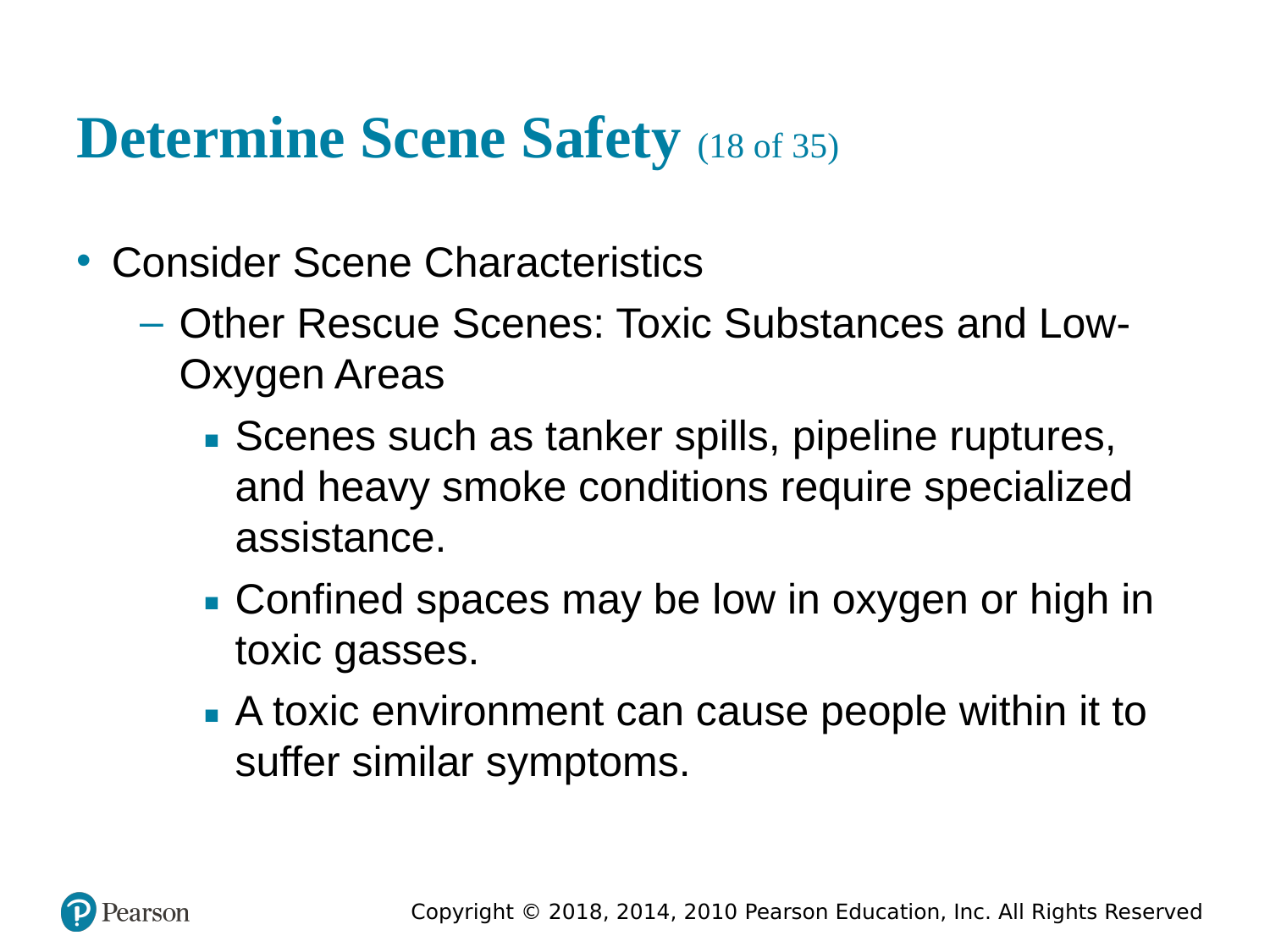

# Determine Scene Safety (18 of 35)
Consider Scene Characteristics
Other Rescue Scenes: Toxic Substances and Low-Oxygen Areas
Scenes such as tanker spills, pipeline ruptures, and heavy smoke conditions require specialized assistance.
Confined spaces may be low in oxygen or high in toxic gasses.
A toxic environment can cause people within it to suffer similar symptoms.